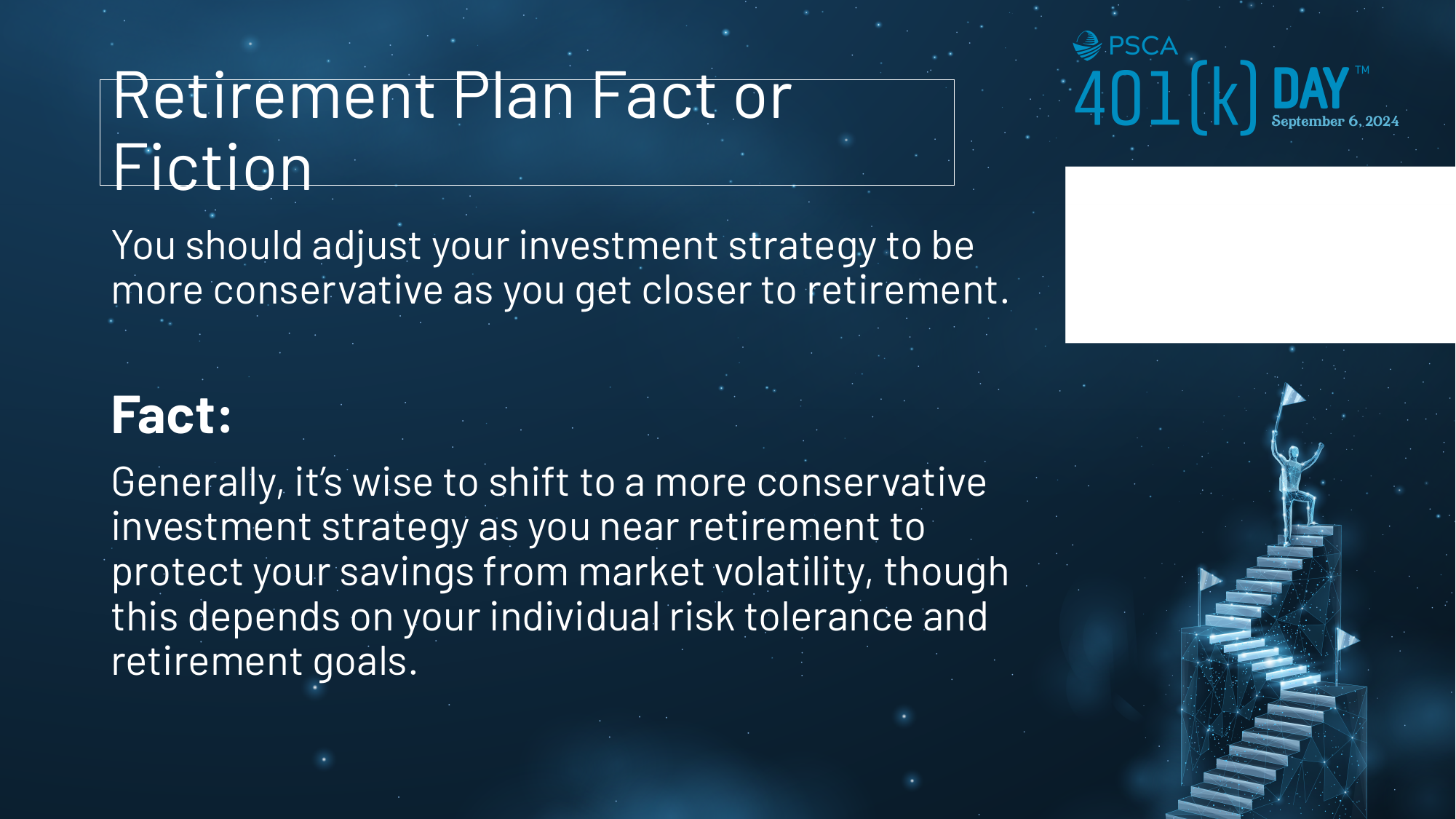

# Retirement Plan Fact or Fiction

You should adjust your investment strategy to be more conservative as you get closer to retirement.

Fact:
Generally, it’s wise to shift to a more conservative investment strategy as you near retirement to protect your savings from market volatility, though this depends on your individual risk tolerance and retirement goals.